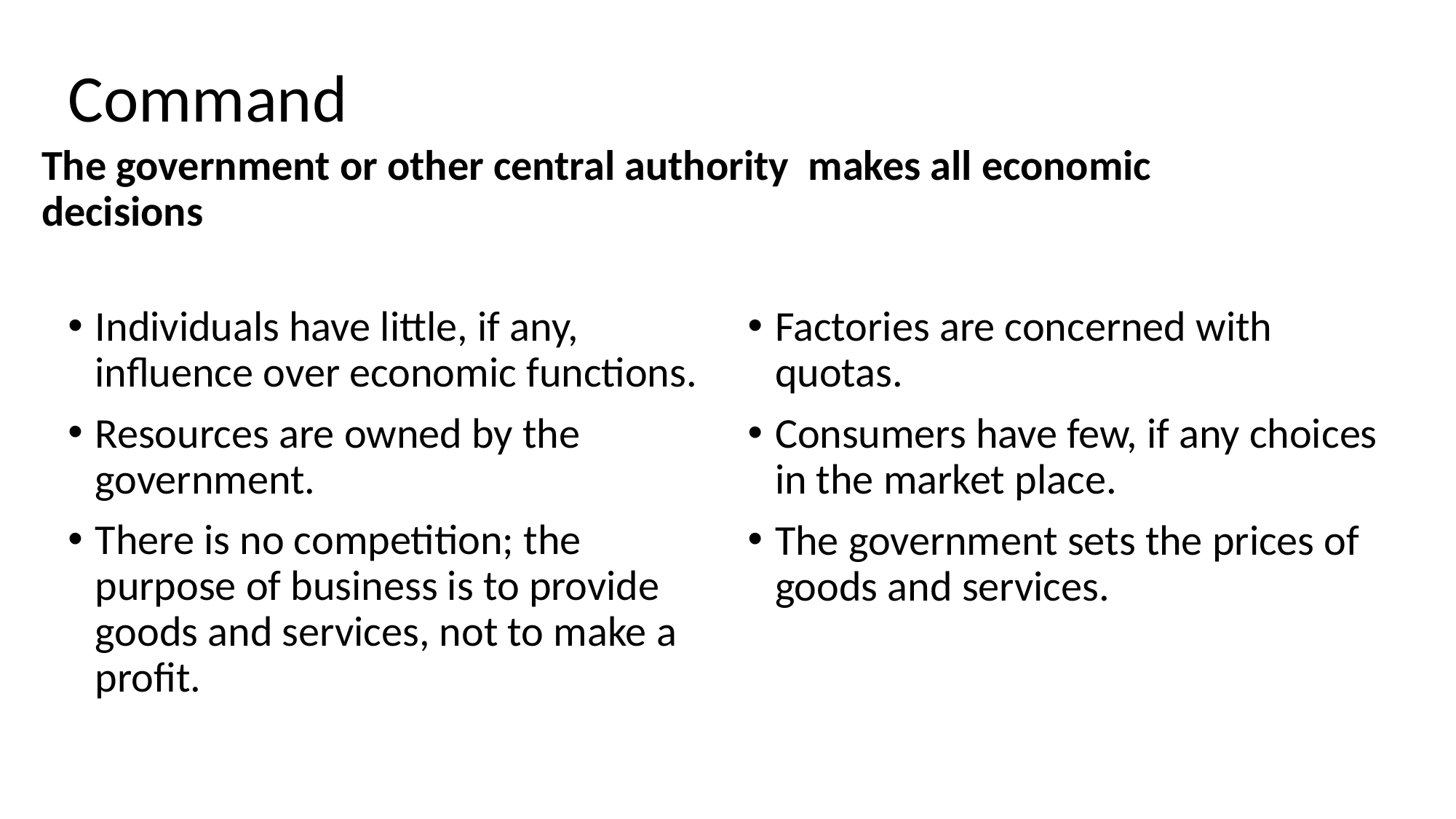

# Command
The government or other central authority  makes all economic decisions
Individuals have little, if any, influence over economic functions.
Resources are owned by the government.
There is no competition; the purpose of business is to provide goods and services, not to make a profit.
Factories are concerned with quotas.
Consumers have few, if any choices in the market place.
The government sets the prices of goods and services.